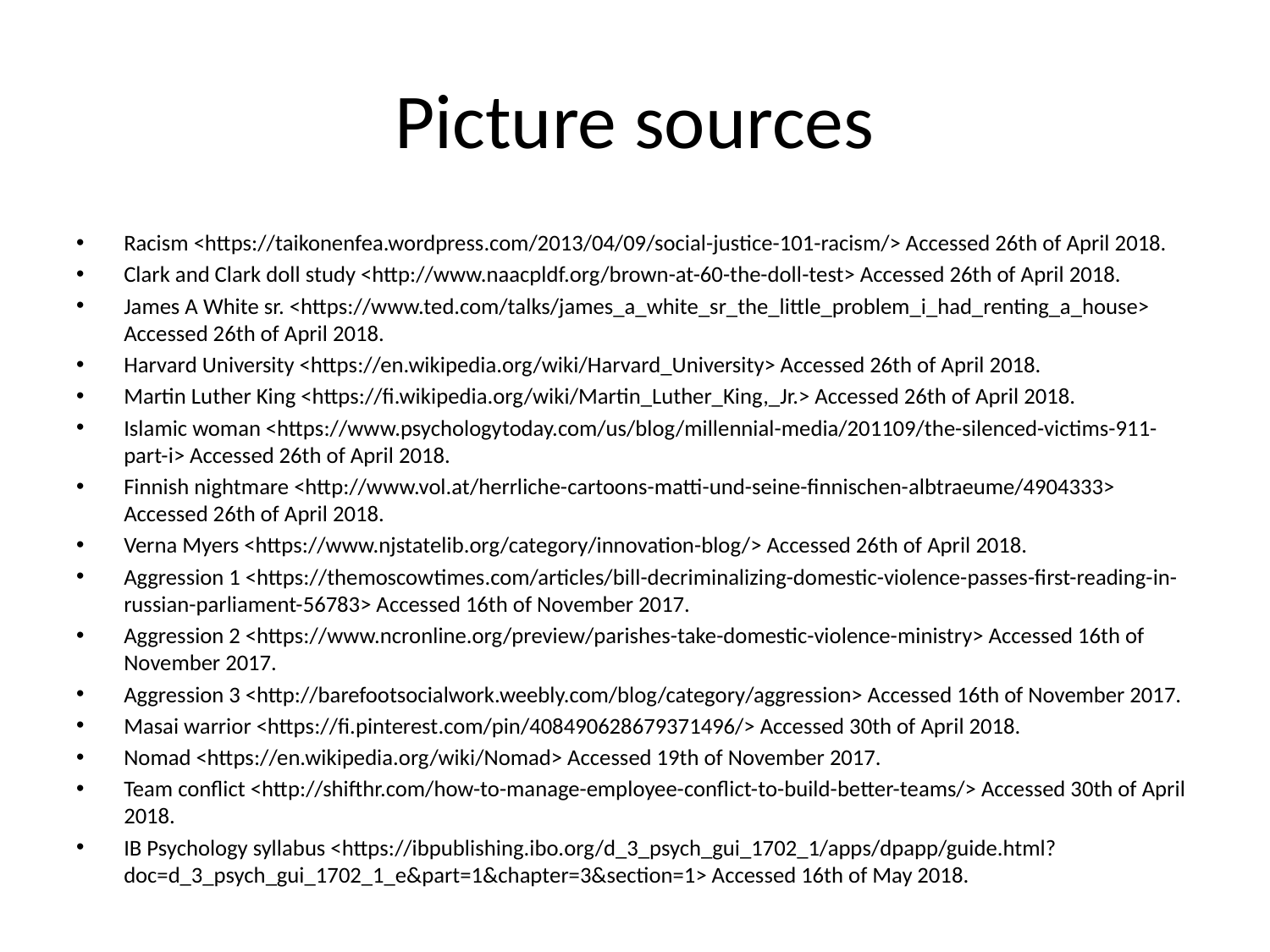

# Picture sources
Racism <https://taikonenfea.wordpress.com/2013/04/09/social-justice-101-racism/> Accessed 26th of April 2018.
Clark and Clark doll study <http://www.naacpldf.org/brown-at-60-the-doll-test> Accessed 26th of April 2018.
James A White sr. <https://www.ted.com/talks/james_a_white_sr_the_little_problem_i_had_renting_a_house> Accessed 26th of April 2018.
Harvard University <https://en.wikipedia.org/wiki/Harvard_University> Accessed 26th of April 2018.
Martin Luther King <https://fi.wikipedia.org/wiki/Martin_Luther_King,_Jr.> Accessed 26th of April 2018.
Islamic woman <https://www.psychologytoday.com/us/blog/millennial-media/201109/the-silenced-victims-911-part-i> Accessed 26th of April 2018.
Finnish nightmare <http://www.vol.at/herrliche-cartoons-matti-und-seine-finnischen-albtraeume/4904333> Accessed 26th of April 2018.
Verna Myers <https://www.njstatelib.org/category/innovation-blog/> Accessed 26th of April 2018.
Aggression 1 <https://themoscowtimes.com/articles/bill-decriminalizing-domestic-violence-passes-first-reading-in-russian-parliament-56783> Accessed 16th of November 2017.
Aggression 2 <https://www.ncronline.org/preview/parishes-take-domestic-violence-ministry> Accessed 16th of November 2017.
Aggression 3 <http://barefootsocialwork.weebly.com/blog/category/aggression> Accessed 16th of November 2017.
Masai warrior <https://fi.pinterest.com/pin/408490628679371496/> Accessed 30th of April 2018.
Nomad <https://en.wikipedia.org/wiki/Nomad> Accessed 19th of November 2017.
Team conflict <http://shifthr.com/how-to-manage-employee-conflict-to-build-better-teams/> Accessed 30th of April 2018.
IB Psychology syllabus <https://ibpublishing.ibo.org/d_3_psych_gui_1702_1/apps/dpapp/guide.html?doc=d_3_psych_gui_1702_1_e&part=1&chapter=3&section=1> Accessed 16th of May 2018.